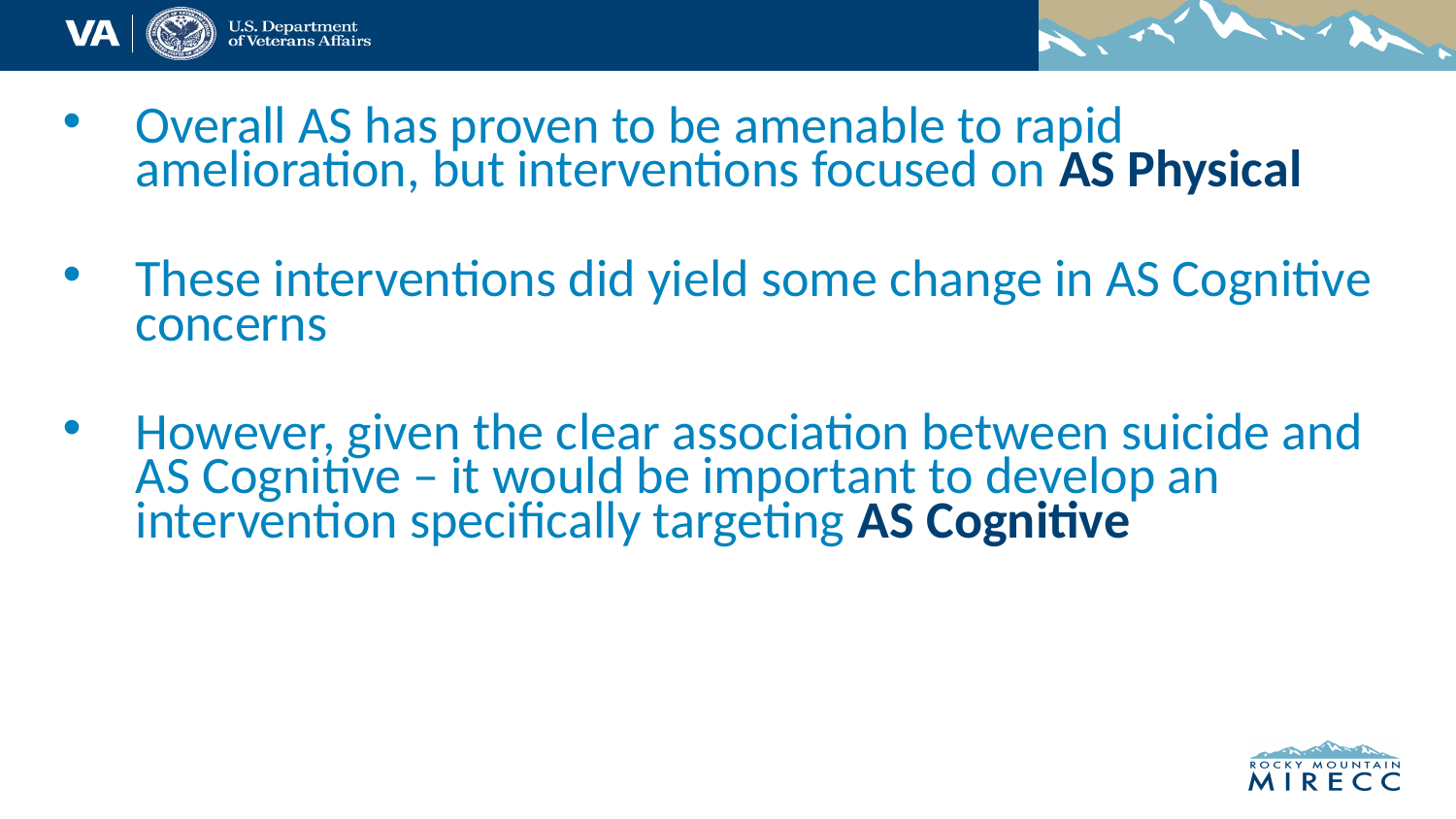

Overall AS has proven to be amenable to rapid amelioration, but interventions focused on AS Physical

These interventions did yield some change in AS Cognitive concerns

However, given the clear association between suicide and AS Cognitive – it would be important to develop an intervention specifically targeting AS Cognitive